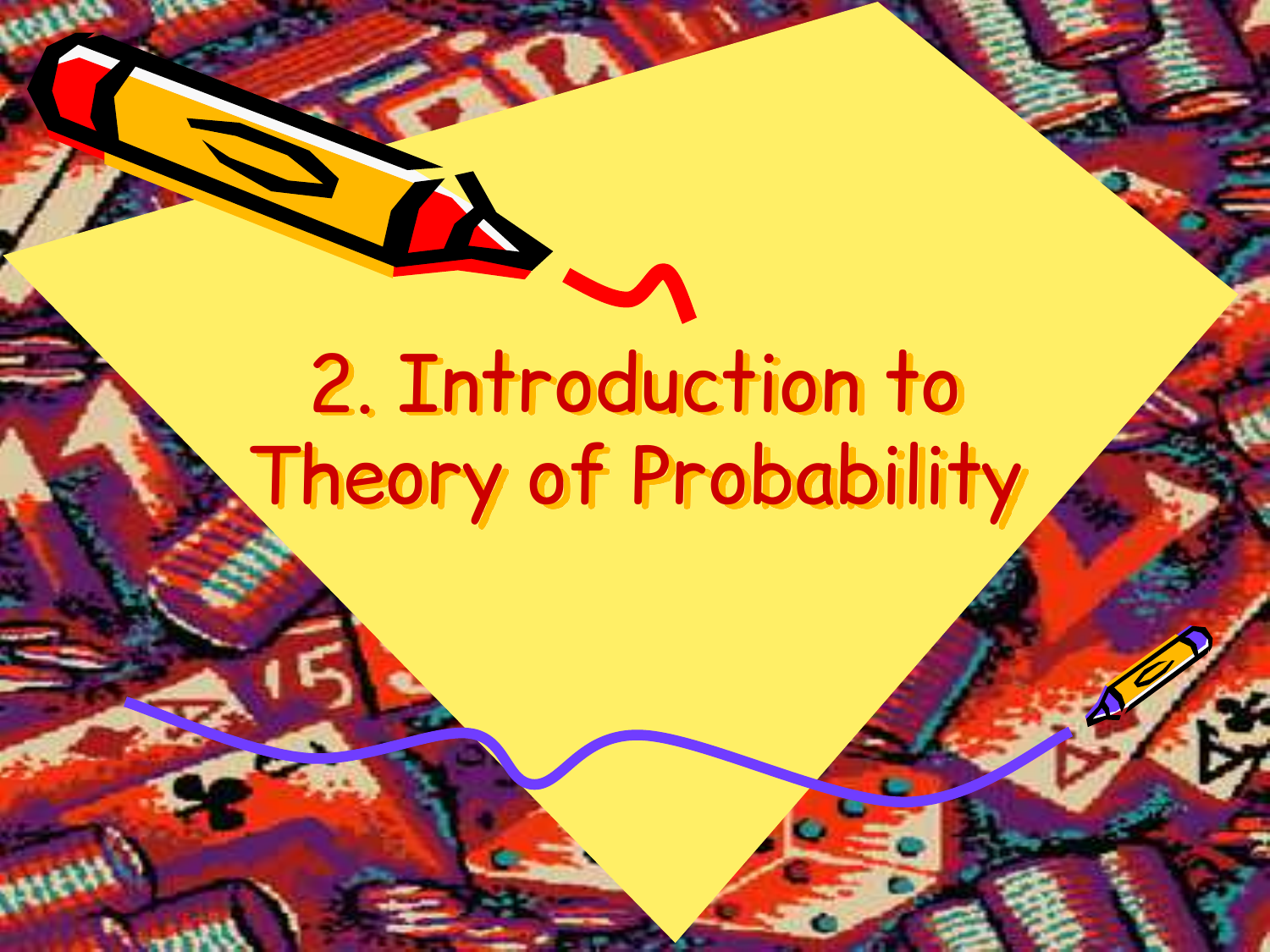

# 2. Introduction to Theory of Probability